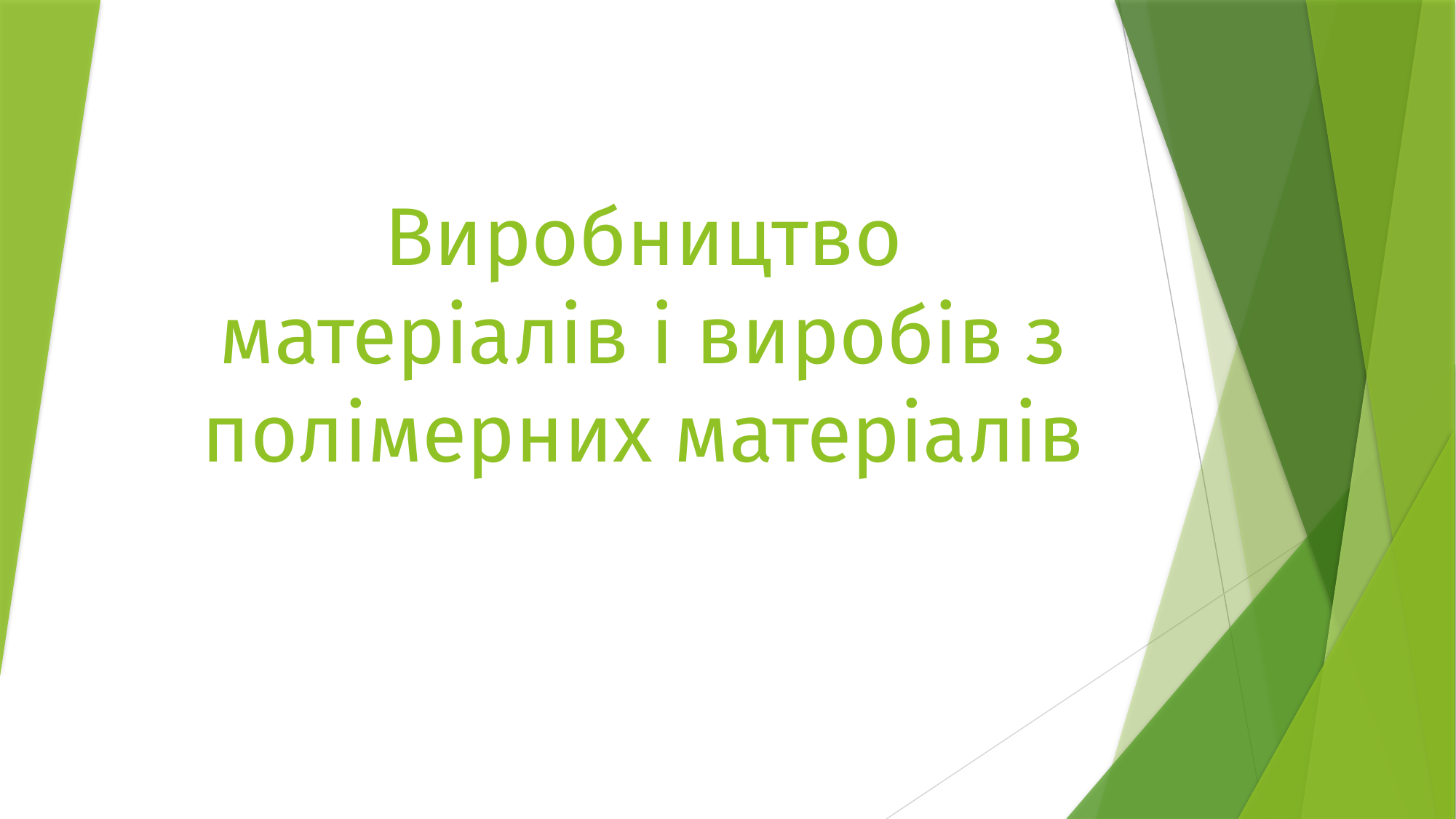

# Виробництво матеріалів і виробів з полімерних матеріалів